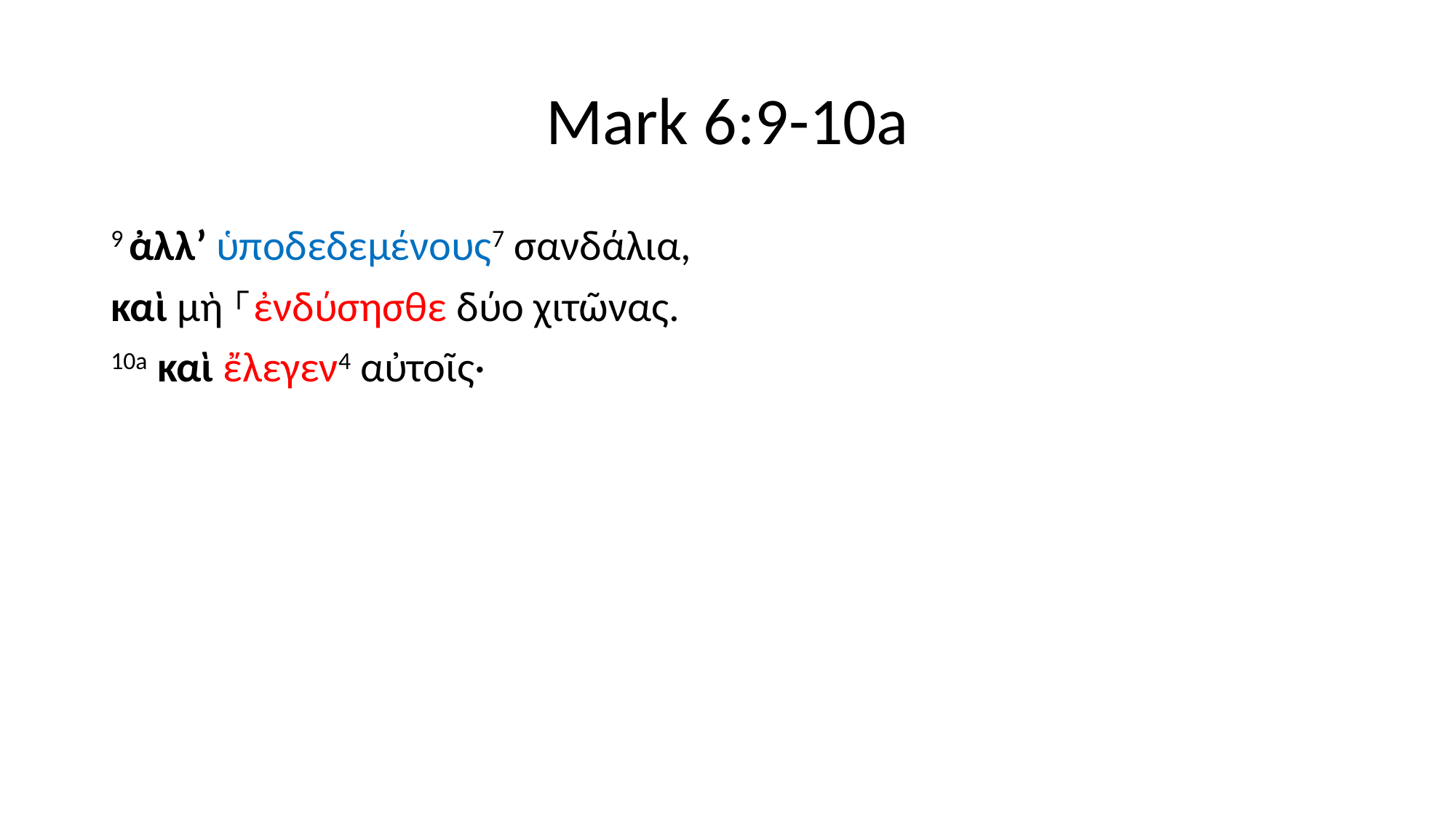

# Mark 6:9-10a
9 ἀλλʼ ὑποδεδεμένους7 σανδάλια,
καὶ μὴ ⸀ἐνδύσησθε δύο χιτῶνας.
10a καὶ ἔλεγεν4 αὐτοῖς·